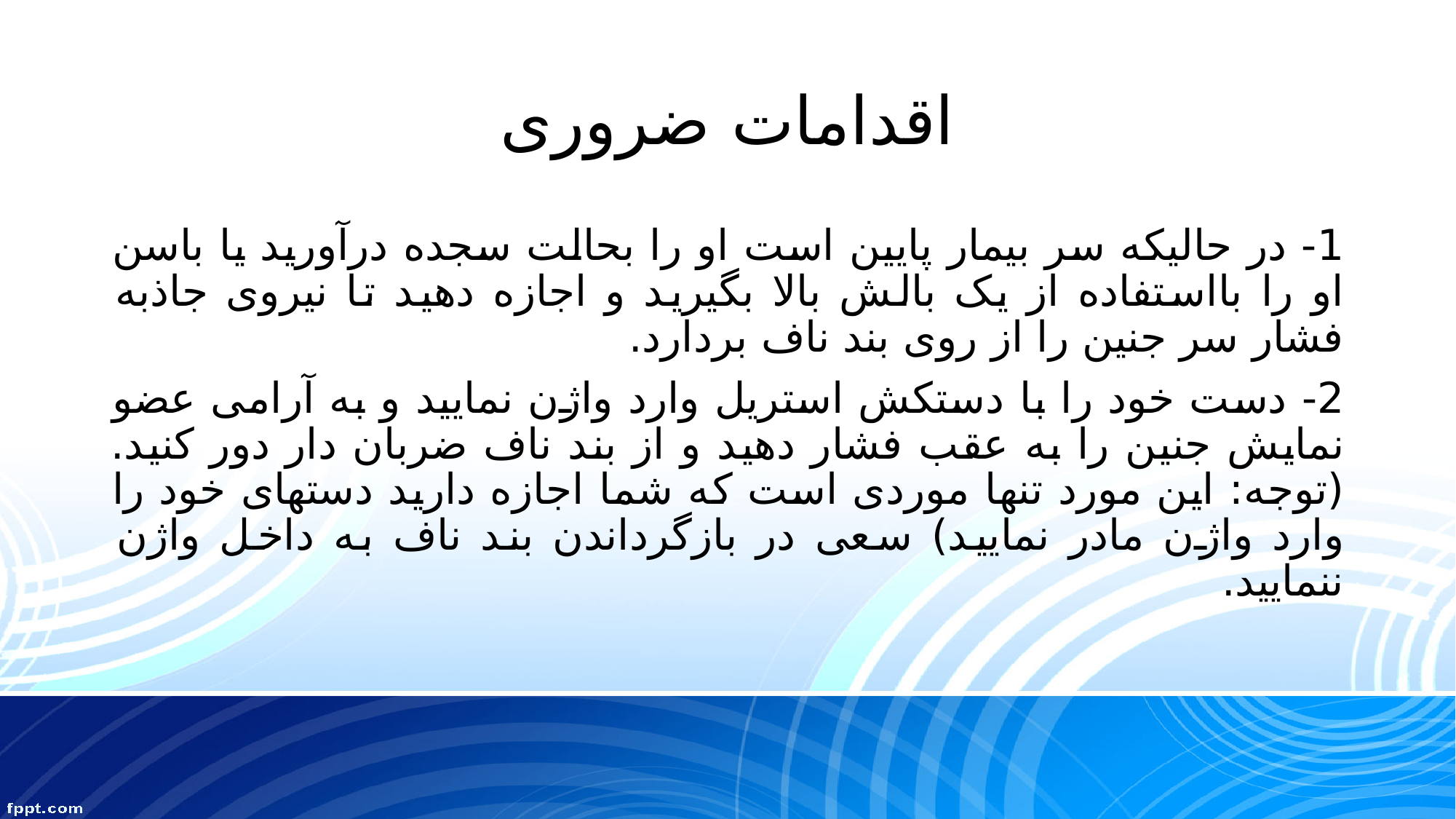

# اقدامات ضروری
1- در حالیکه سر بیمار پایین است او را بحالت سجده درآورید یا باسن او را بااستفاده از یک بالش بالا بگیرید و اجازه دهید تا نیروی جاذبه فشار سر جنین را از روی بند ناف بردارد.
2- دست خود را با دستکش استریل وارد واژن نمایید و به آرامی عضو نمایش جنین را به عقب فشار دهید و از بند ناف ضربان دار دور کنید.(توجه: این مورد تنها موردی است که شما اجازه دارید دستهای خود را وارد واژن مادر نمایید) سعی در بازگرداندن بند ناف به داخل واژن ننمایید.